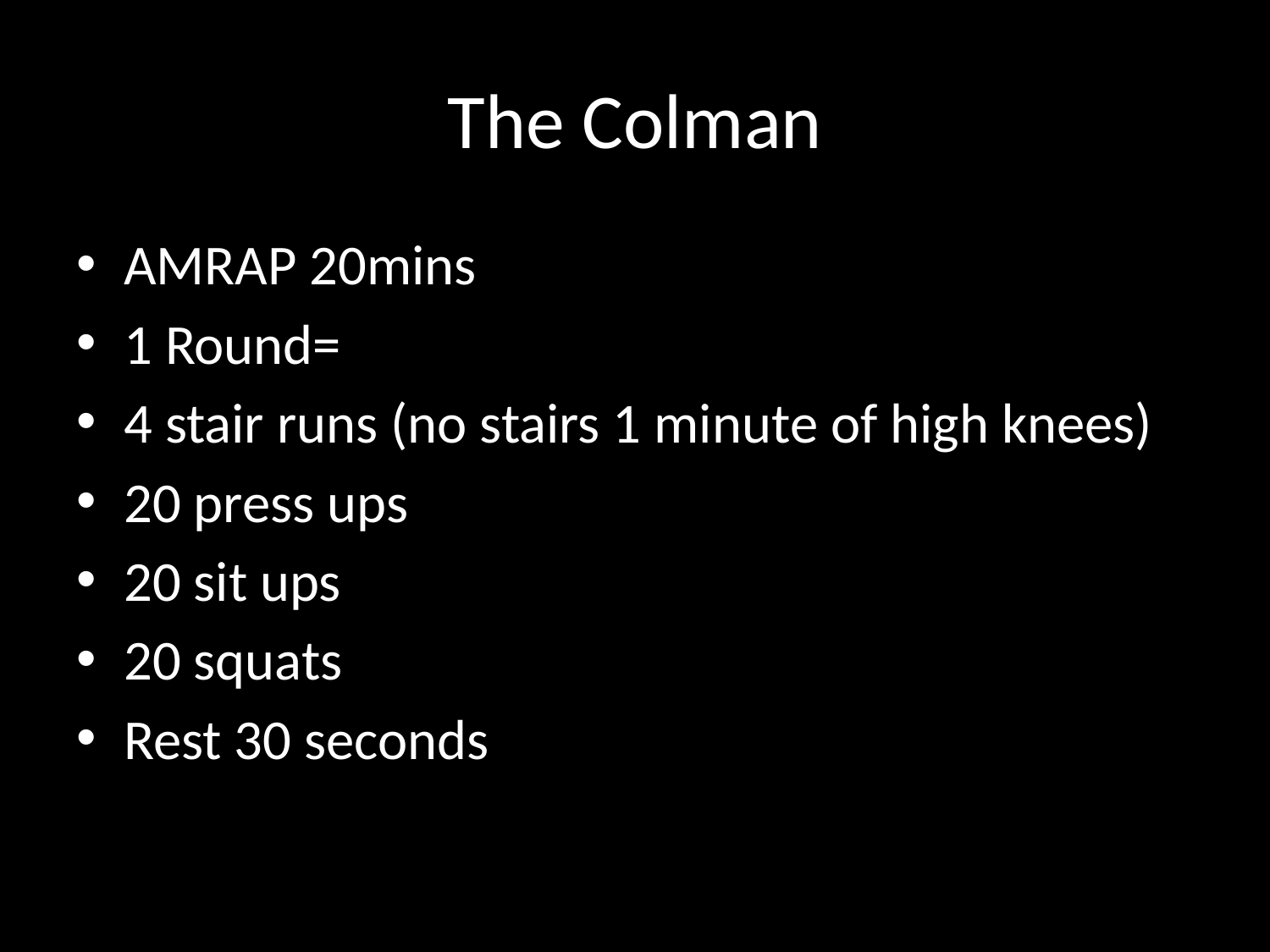

# The Colman
AMRAP 20mins
1 Round=
4 stair runs (no stairs 1 minute of high knees)
20 press ups
20 sit ups
20 squats
Rest 30 seconds